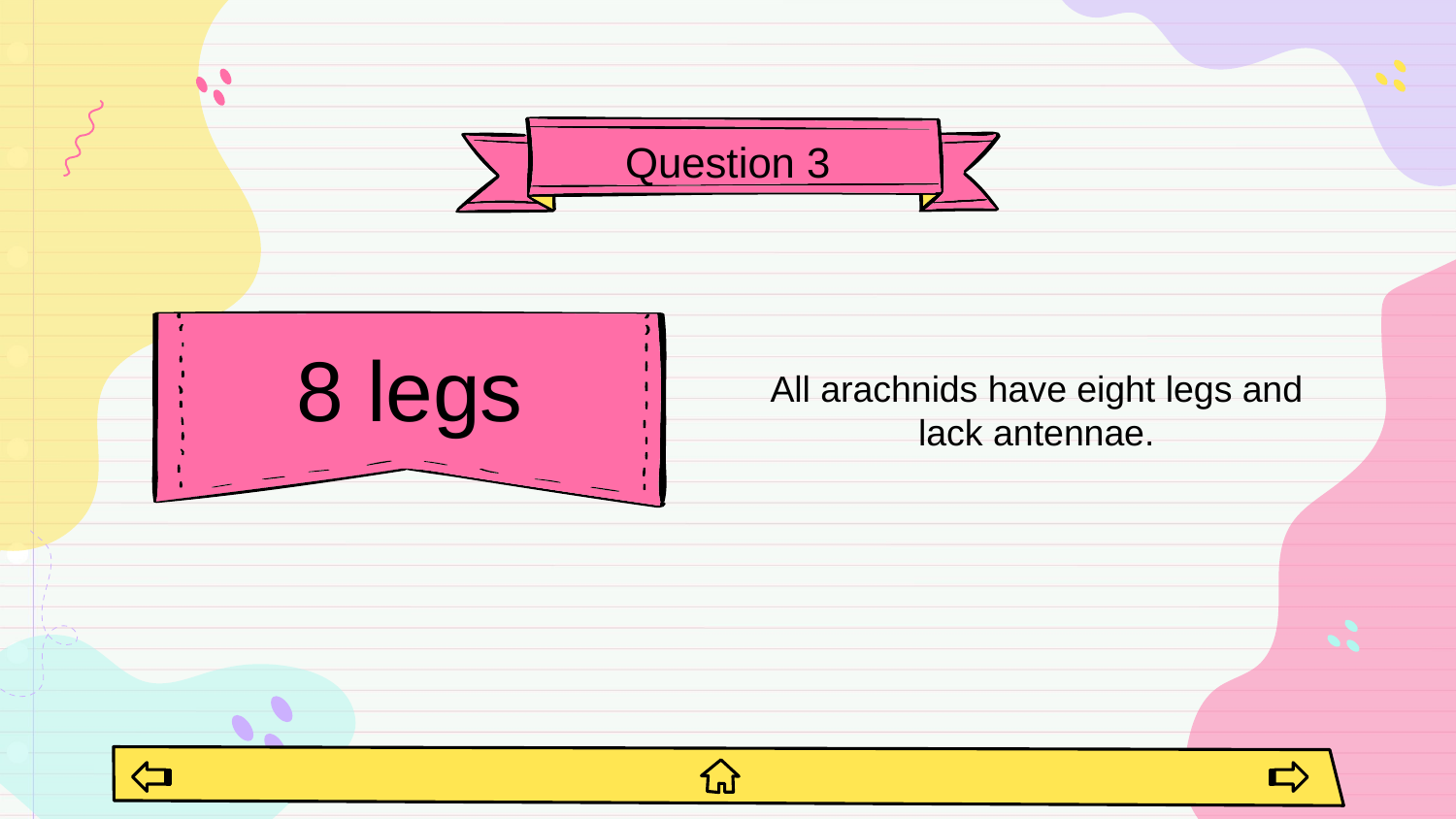

Question 3
All arachnids have eight legs and lack antennae.

# 8 legs